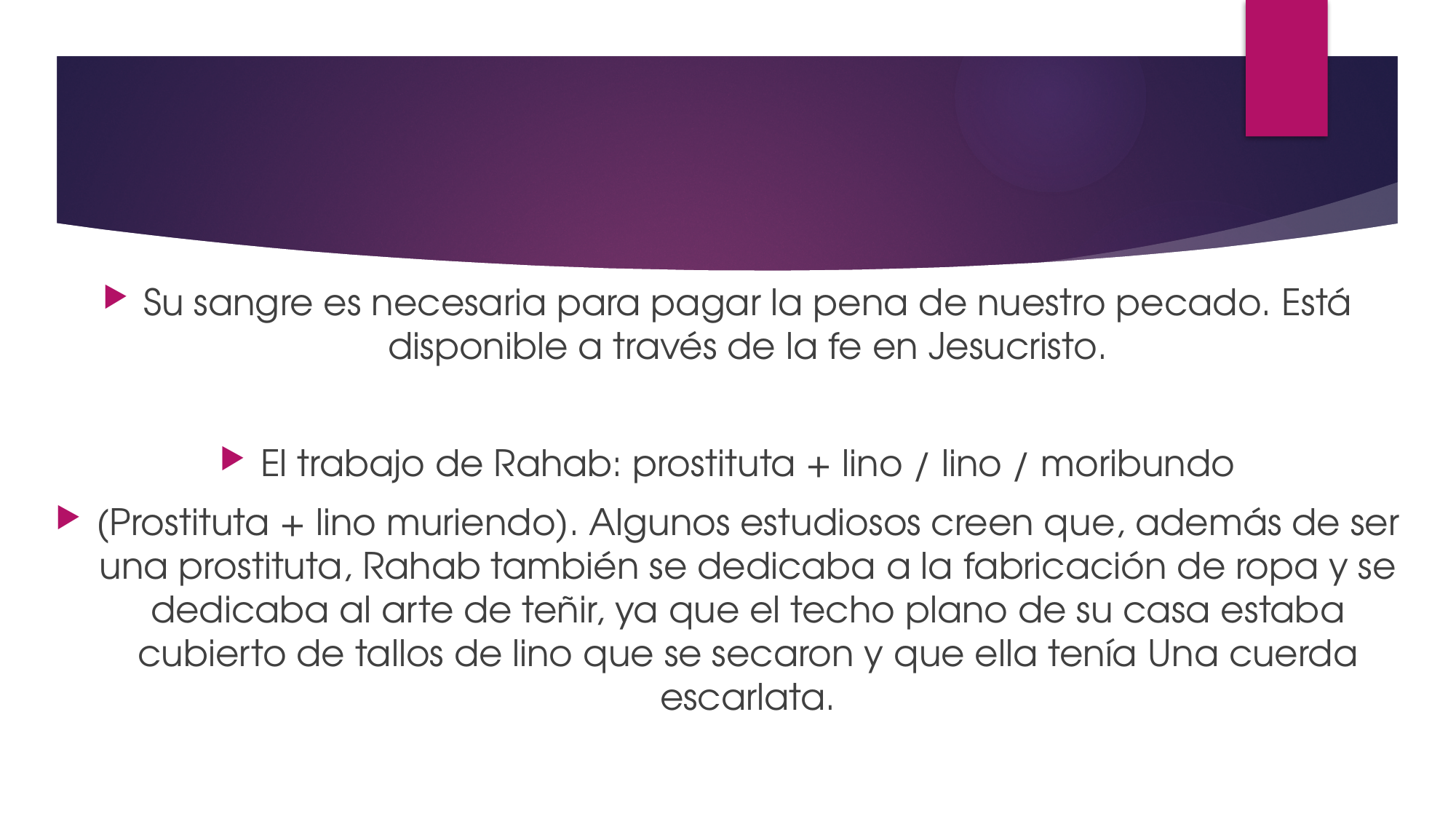

Su sangre es necesaria para pagar la pena de nuestro pecado. Está disponible a través de la fe en Jesucristo.

El trabajo de Rahab: prostituta + lino / lino / moribundo
(Prostituta + lino muriendo). Algunos estudiosos creen que, además de ser una prostituta, Rahab también se dedicaba a la fabricación de ropa y se dedicaba al arte de teñir, ya que el techo plano de su casa estaba cubierto de tallos de lino que se secaron y que ella tenía Una cuerda escarlata.